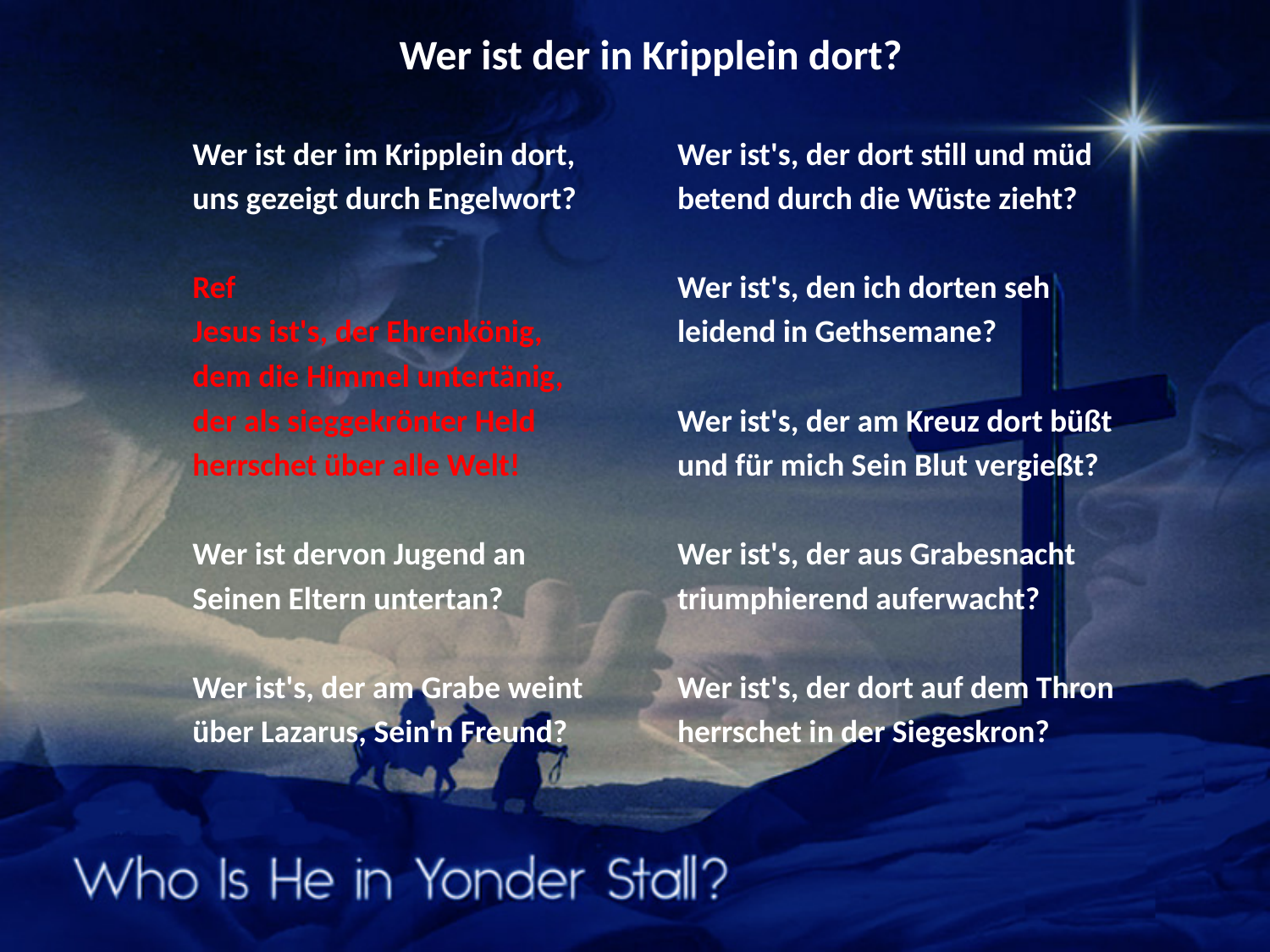

# Wer ist der in Kripplein dort?
Wer ist der im Kripplein dort,
uns gezeigt durch Engelwort?

Ref
Jesus ist's, der Ehrenkönig,
dem die Himmel untertänig,
der als sieggekrönter Held
herrschet über alle Welt!

Wer ist dervon Jugend an
Seinen Eltern untertan?

Wer ist's, der am Grabe weint
über Lazarus, Sein'n Freund?

Wer ist's, der dort still und müd
betend durch die Wüste zieht?

Wer ist's, den ich dorten seh
leidend in Gethsemane?

Wer ist's, der am Kreuz dort büßt
und für mich Sein Blut vergießt?

Wer ist's, der aus Grabesnacht
triumphierend auferwacht?

Wer ist's, der dort auf dem Thron
herrschet in der Siegeskron?